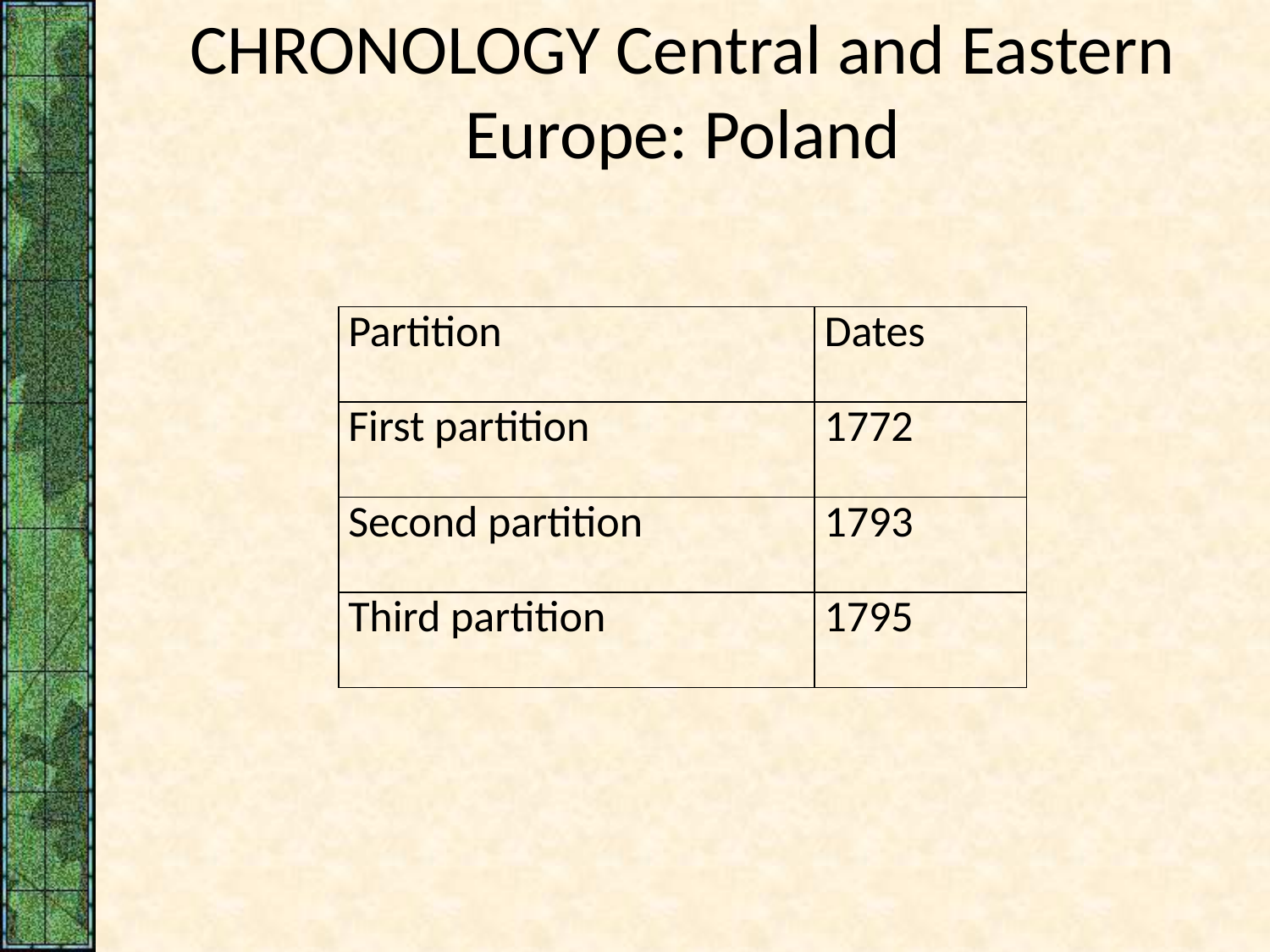

# CHRONOLOGY Central and Eastern Europe: Poland
| Partition | Dates |
| --- | --- |
| First partition | 1772 |
| Second partition | 1793 |
| Third partition | 1795 |